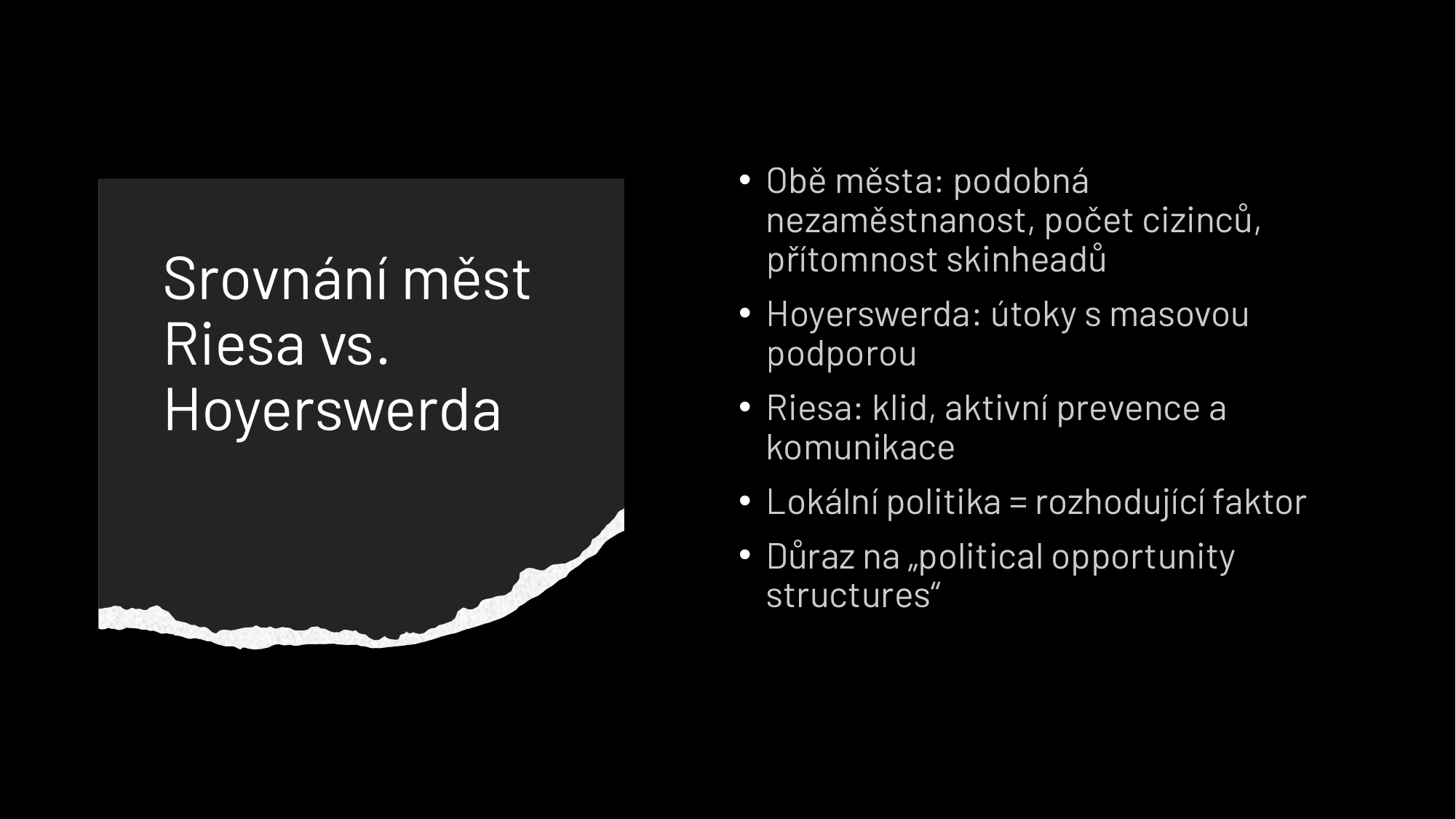

Obě města: podobná nezaměstnanost, počet cizinců, přítomnost skinheadů
Hoyerswerda: útoky s masovou podporou
Riesa: klid, aktivní prevence a komunikace
Lokální politika = rozhodující faktor
Důraz na „political opportunity structures“

# Srovnání měst Riesa vs. Hoyerswerda